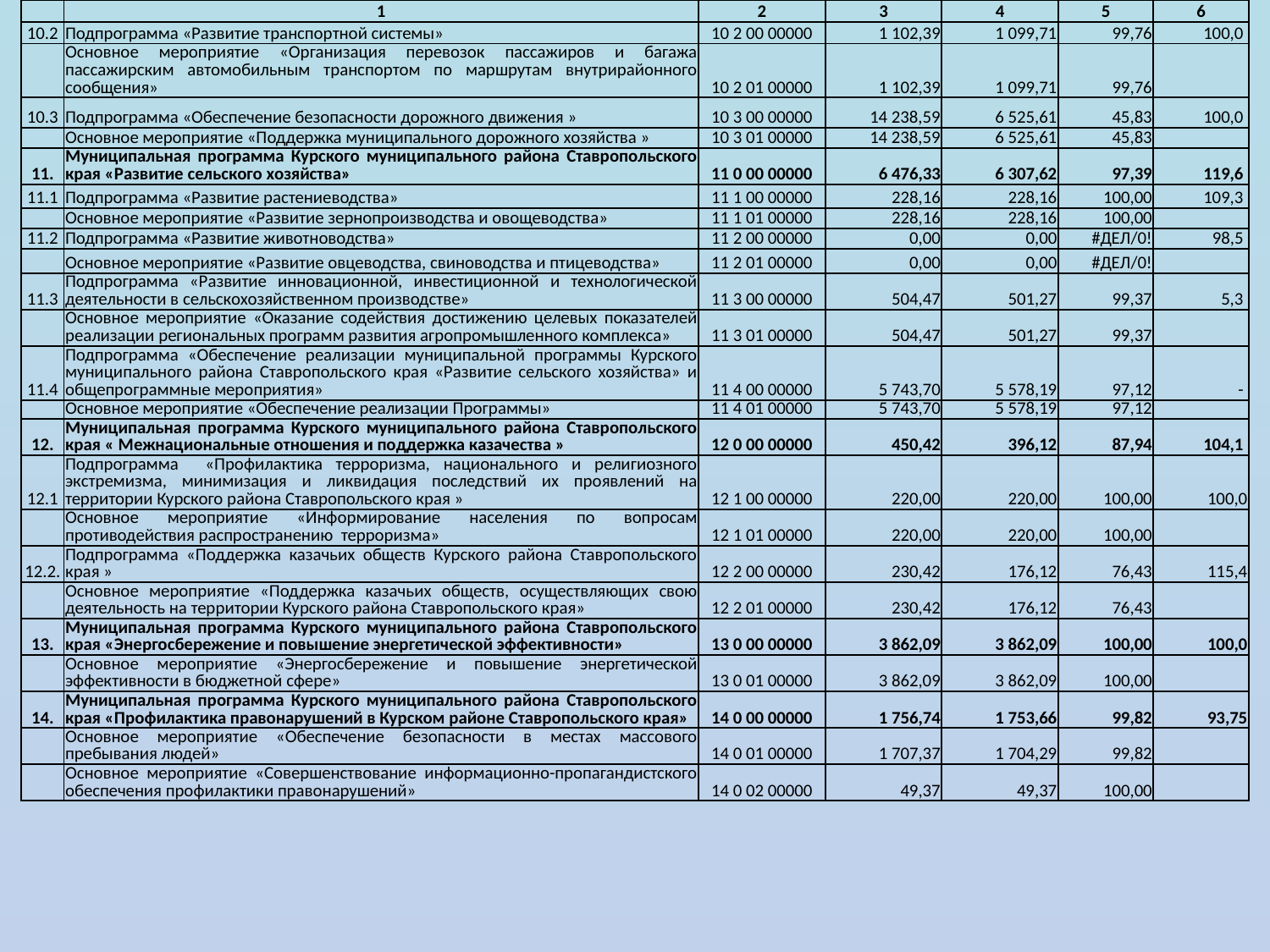

|  | 1 | 2 | 3 | 4 | 5 | 6 |
| --- | --- | --- | --- | --- | --- | --- |
| 10.2 | Подпрограмма «Развитие транспортной системы» | 10 2 00 00000 | 1 102,39 | 1 099,71 | 99,76 | 100,0 |
|  | Основное мероприятие «Организация перевозок пассажиров и багажа пассажирским автомобильным транспортом по маршрутам внутрирайонного сообщения» | 10 2 01 00000 | 1 102,39 | 1 099,71 | 99,76 |  |
| 10.3 | Подпрограмма «Обеспечение безопасности дорожного движения » | 10 3 00 00000 | 14 238,59 | 6 525,61 | 45,83 | 100,0 |
|  | Основное мероприятие «Поддержка муниципального дорожного хозяйства » | 10 3 01 00000 | 14 238,59 | 6 525,61 | 45,83 |  |
| 11. | Муниципальная программа Курского муниципального района Ставропольского края «Развитие сельского хозяйства» | 11 0 00 00000 | 6 476,33 | 6 307,62 | 97,39 | 119,6 |
| 11.1 | Подпрограмма «Развитие растениеводства» | 11 1 00 00000 | 228,16 | 228,16 | 100,00 | 109,3 |
|  | Основное мероприятие «Развитие зернопроизводства и овощеводства» | 11 1 01 00000 | 228,16 | 228,16 | 100,00 |  |
| 11.2 | Подпрограмма «Развитие животноводства» | 11 2 00 00000 | 0,00 | 0,00 | #ДЕЛ/0! | 98,5 |
|  | Основное мероприятие «Развитие овцеводства, свиноводства и птицеводства» | 11 2 01 00000 | 0,00 | 0,00 | #ДЕЛ/0! |  |
| 11.3 | Подпрограмма «Развитие инновационной, инвестиционной и технологической деятельности в сельскохозяйственном производстве» | 11 3 00 00000 | 504,47 | 501,27 | 99,37 | 5,3 |
|  | Основное мероприятие «Оказание содействия достижению целевых показателей реализации региональных программ развития агропромышленного комплекса» | 11 3 01 00000 | 504,47 | 501,27 | 99,37 |  |
| 11.4 | Подпрограмма «Обеспечение реализации муниципальной программы Курского муниципального района Ставропольского края «Развитие сельского хозяйства» и общепрограммные мероприятия» | 11 4 00 00000 | 5 743,70 | 5 578,19 | 97,12 | - |
|  | Основное мероприятие «Обеспечение реализации Программы» | 11 4 01 00000 | 5 743,70 | 5 578,19 | 97,12 |  |
| 12. | Муниципальная программа Курского муниципального района Ставропольского края « Межнациональные отношения и поддержка казачества » | 12 0 00 00000 | 450,42 | 396,12 | 87,94 | 104,1 |
| 12.1 | Подпрограмма «Профилактика терроризма, национального и религиозного экстремизма, минимизация и ликвидация последствий их проявлений на территории Курского района Ставропольского края » | 12 1 00 00000 | 220,00 | 220,00 | 100,00 | 100,0 |
|  | Основное мероприятие «Информирование населения по вопросам противодействия распространению терроризма» | 12 1 01 00000 | 220,00 | 220,00 | 100,00 |  |
| 12.2. | Подпрограмма «Поддержка казачьих обществ Курского района Ставропольского края » | 12 2 00 00000 | 230,42 | 176,12 | 76,43 | 115,4 |
|  | Основное мероприятие «Поддержка казачьих обществ, осуществляющих свою деятельность на территории Курского района Ставропольского края» | 12 2 01 00000 | 230,42 | 176,12 | 76,43 |  |
| 13. | Муниципальная программа Курского муниципального района Ставропольского края «Энергосбережение и повышение энергетической эффективности» | 13 0 00 00000 | 3 862,09 | 3 862,09 | 100,00 | 100,0 |
|  | Основное мероприятие «Энергосбережение и повышение энергетической эффективности в бюджетной сфере» | 13 0 01 00000 | 3 862,09 | 3 862,09 | 100,00 |  |
| 14. | Муниципальная программа Курского муниципального района Ставропольского края «Профилактика правонарушений в Курском районе Ставропольского края» | 14 0 00 00000 | 1 756,74 | 1 753,66 | 99,82 | 93,75 |
|  | Основное мероприятие «Обеспечение безопасности в местах массового пребывания людей» | 14 0 01 00000 | 1 707,37 | 1 704,29 | 99,82 |  |
|  | Основное мероприятие «Совершенствование информационно-пропагандистского обеспечения профилактики правонарушений» | 14 0 02 00000 | 49,37 | 49,37 | 100,00 |  |